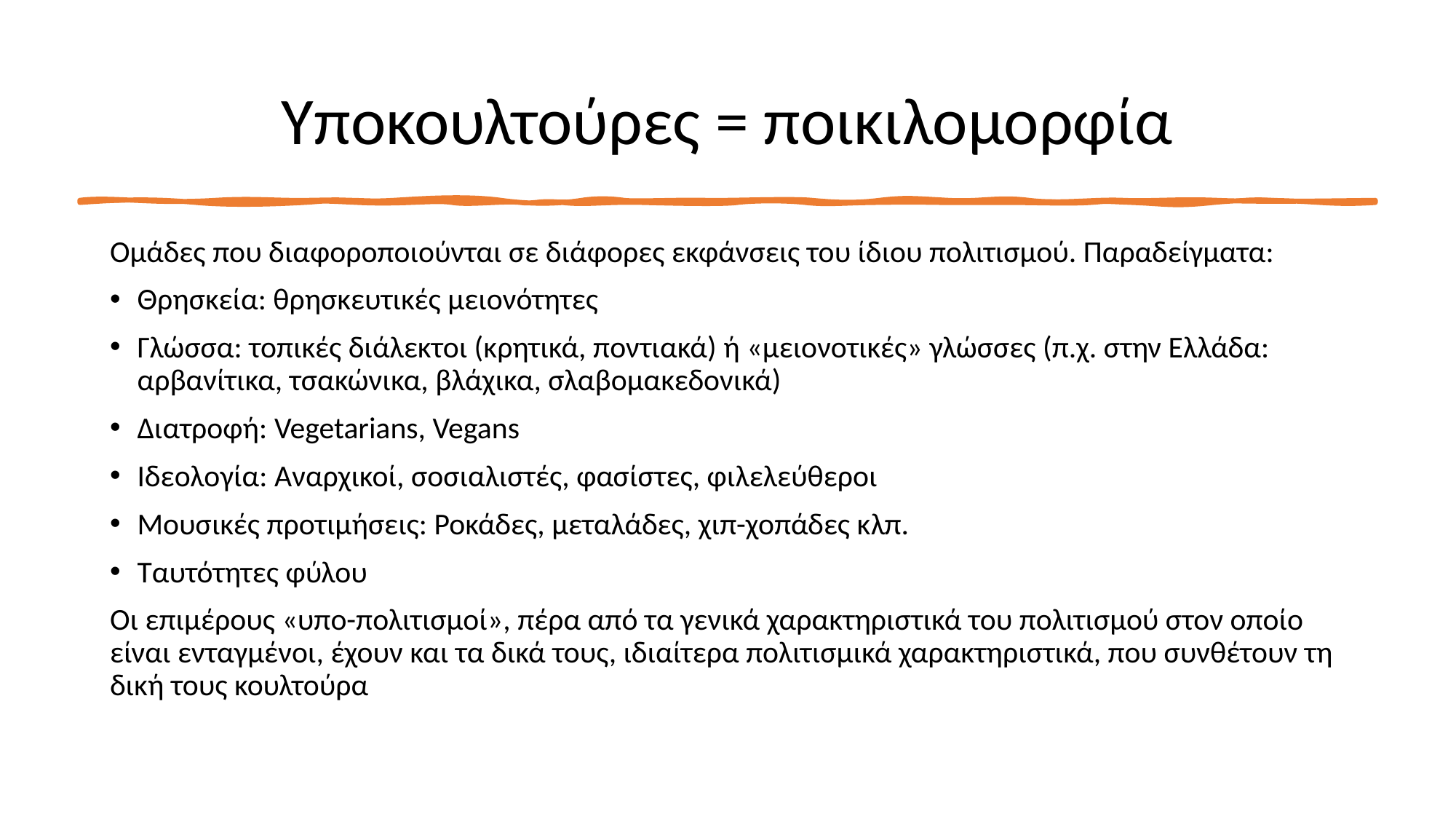

# Υποκουλτούρες = ποικιλομορφία

Ομάδες που διαφοροποιούνται σε διάφορες εκφάνσεις του ίδιου πολιτισμού. Παραδείγματα:
Θρησκεία: θρησκευτικές μειονότητες
Γλώσσα: τοπικές διάλεκτοι (κρητικά, ποντιακά) ή «μειονοτικές» γλώσσες (π.χ. στην Ελλάδα: αρβανίτικα, τσακώνικα, βλάχικα, σλαβομακεδονικά)
Διατροφή: Vegetarians, Vegans
Ιδεολογία: Αναρχικοί, σοσιαλιστές, φασίστες, φιλελεύθεροι
Μουσικές προτιμήσεις: Ροκάδες, μεταλάδες, χιπ-χοπάδες κλπ.
Ταυτότητες φύλου
Οι επιμέρους «υπο-πολιτισμοί», πέρα από τα γενικά χαρακτηριστικά του πολιτισμού στον οποίο είναι ενταγμένοι, έχουν και τα δικά τους, ιδιαίτερα πολιτισμικά χαρακτηριστικά, που συνθέτουν τη δική τους κουλτούρα